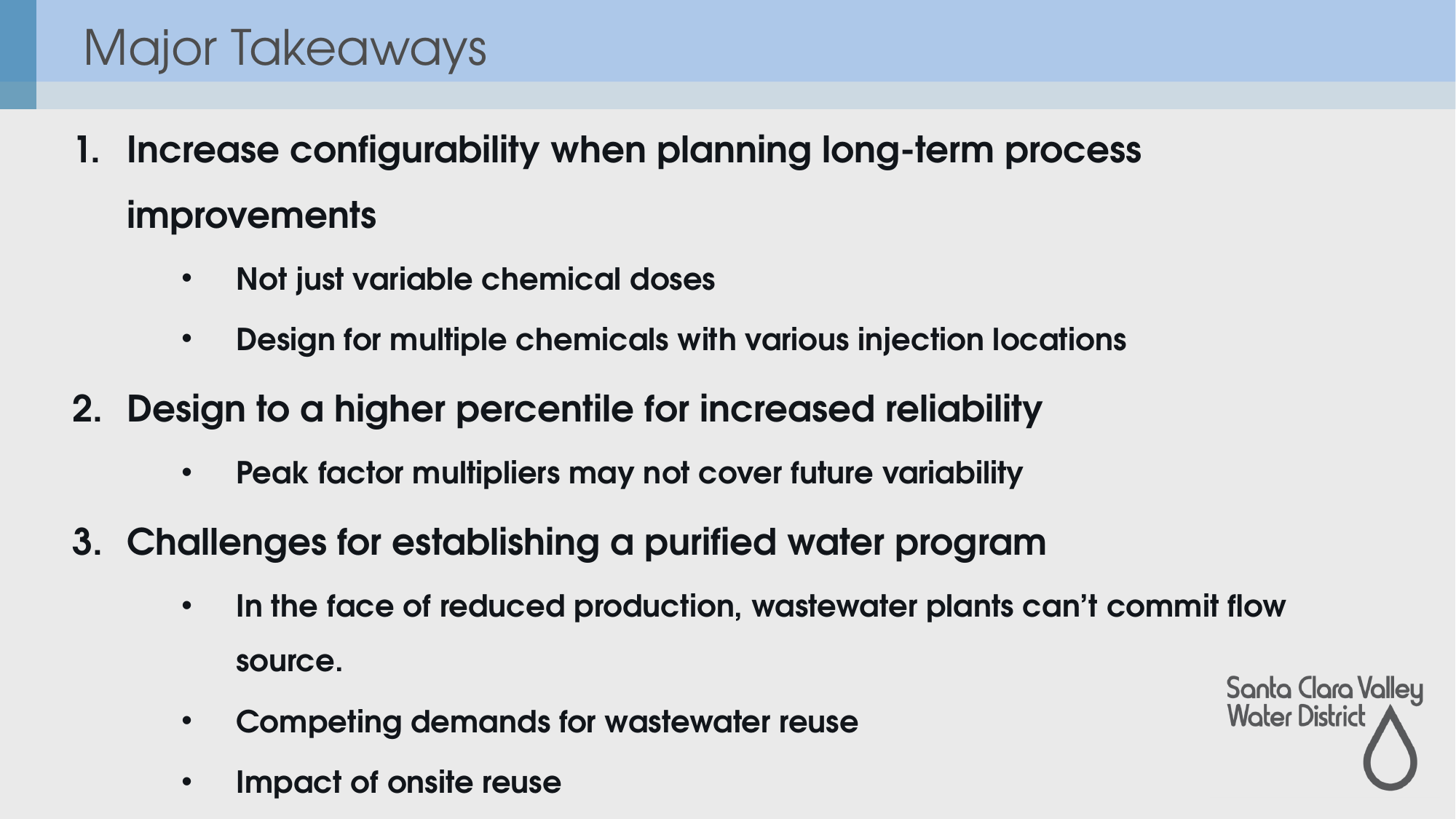

# Major Takeaways
Increase configurability when planning long-term process improvements
Not just variable chemical doses
Design for multiple chemicals with various injection locations
Design to a higher percentile for increased reliability
Peak factor multipliers may not cover future variability
Challenges for establishing a purified water program
In the face of reduced production, wastewater plants can’t commit flow source.
Competing demands for wastewater reuse
Impact of onsite reuse